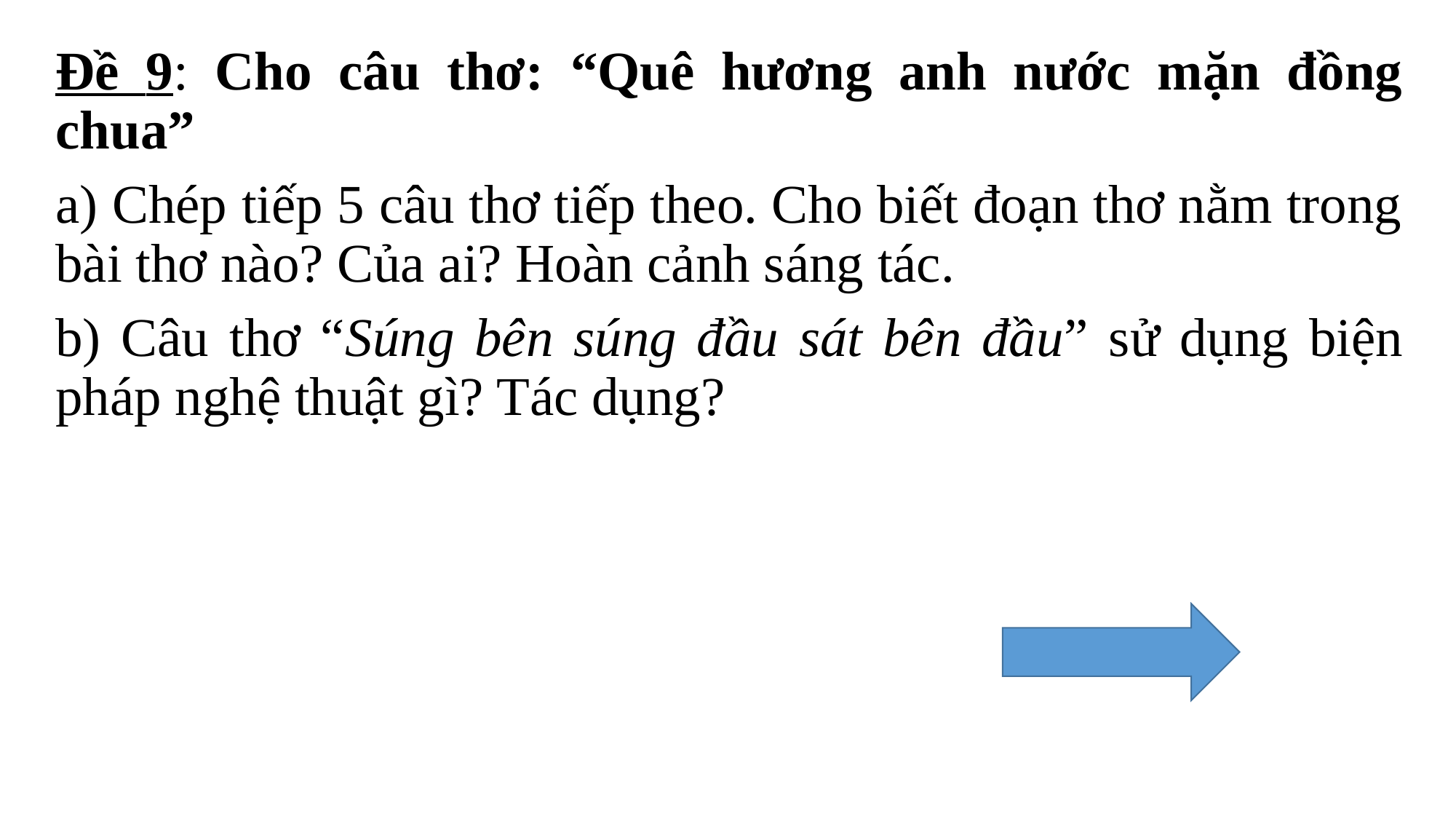

Đề 9: Cho câu thơ: “Quê hương anh nước mặn đồng chua”
a) Chép tiếp 5 câu thơ tiếp theo. Cho biết đoạn thơ nằm trong bài thơ nào? Của ai? Hoàn cảnh sáng tác.
b) Câu thơ “Súng bên súng đầu sát bên đầu” sử dụng biện pháp nghệ thuật gì? Tác dụng?